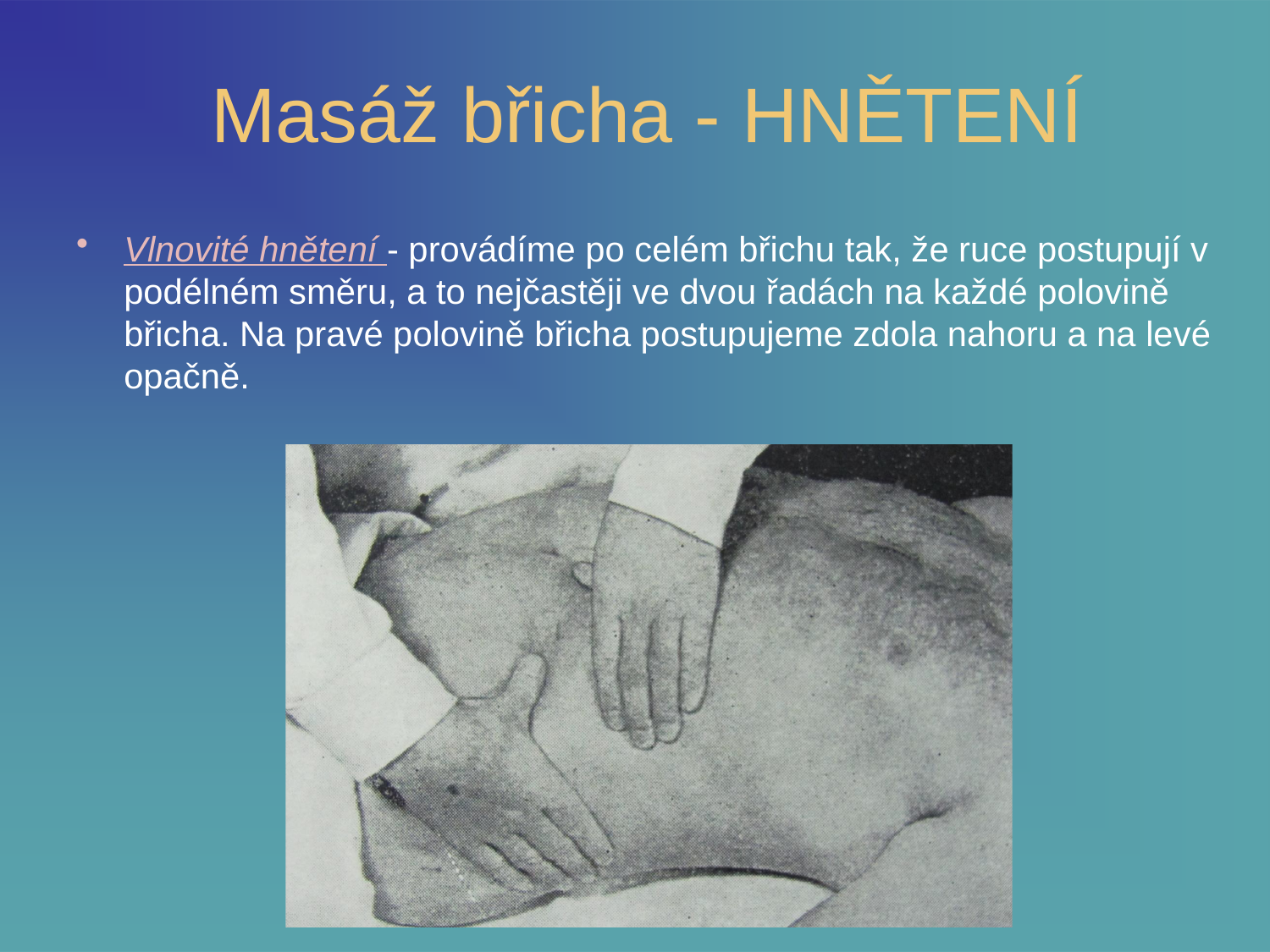

# Masáž břicha - HNĚTENÍ
Vlnovité hnětení - provádíme po celém břichu tak, že ruce postupují v podélném směru, a to nejčastěji ve dvou řadách na každé polovině břicha. Na pravé polovině břicha postupujeme zdola nahoru a na levé opačně.